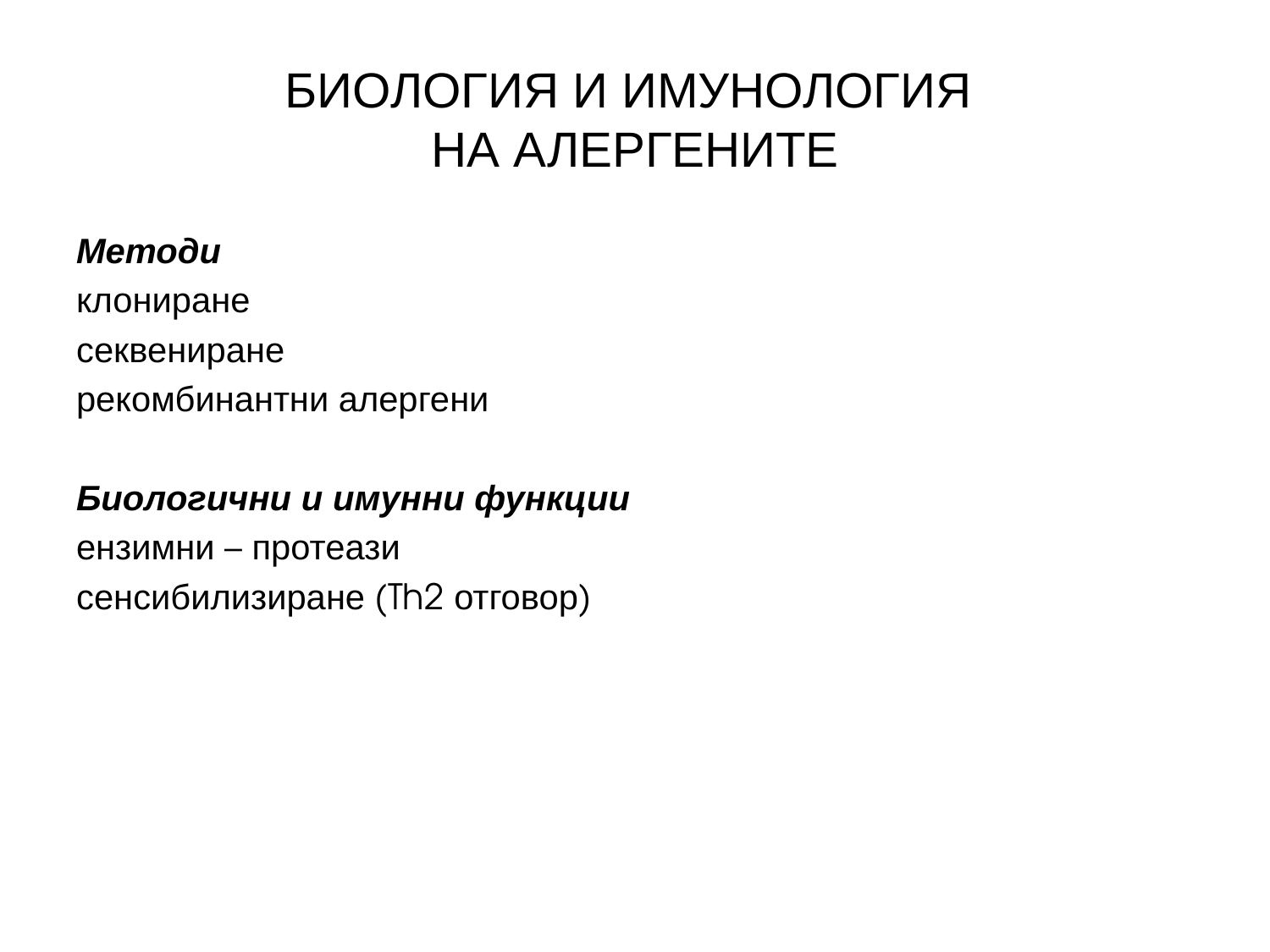

# БИОЛОГИЯ И ИМУНОЛОГИЯ НА АЛЕРГЕНИТЕ
Методи
клониране
секвениране
рекомбинантни алергени

Биологични и имунни функции
ензимни – протеази
сенсибилизиране (Th2 отговор)